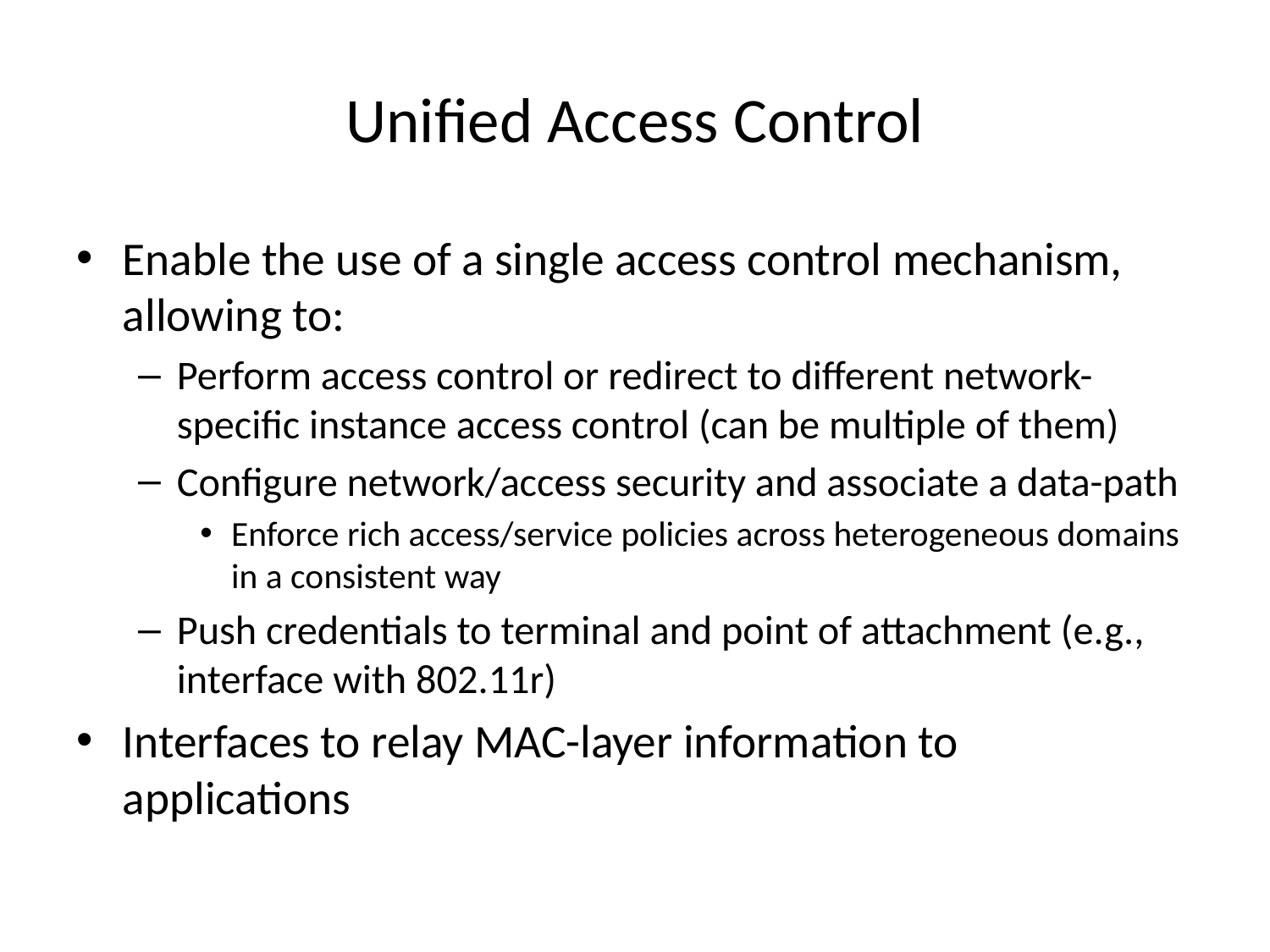

# Unified Access Control
Enable the use of a single access control mechanism, allowing to:
Perform access control or redirect to different network-specific instance access control (can be multiple of them)
Configure network/access security and associate a data-path
Enforce rich access/service policies across heterogeneous domains in a consistent way
Push credentials to terminal and point of attachment (e.g., interface with 802.11r)
Interfaces to relay MAC-layer information to applications